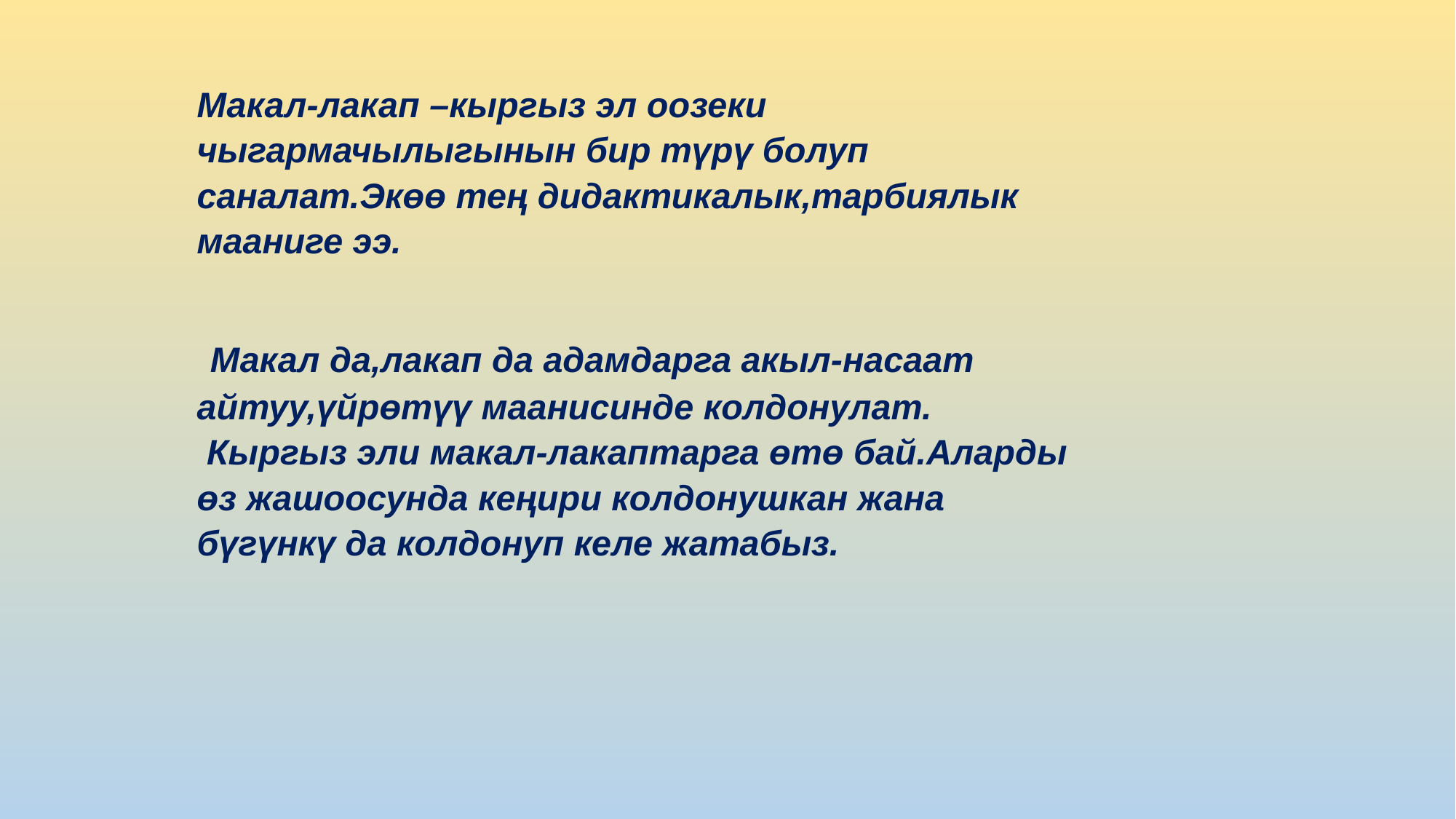

# Макал-лакап –кыргыз эл оозеки чыгармачылыгынын бир түрү болуп саналат.Экөө тең дидактикалык,тарбиялык мааниге ээ. Макал да,лакап да адамдарга акыл-насаат айтуу,үйрөтүү маанисинде колдонулат. Кыргыз эли макал-лакаптарга өтө бай.Аларды өз жашоосунда кеңири колдонушкан жана бүгүнкү да колдонуп келе жатабыз.